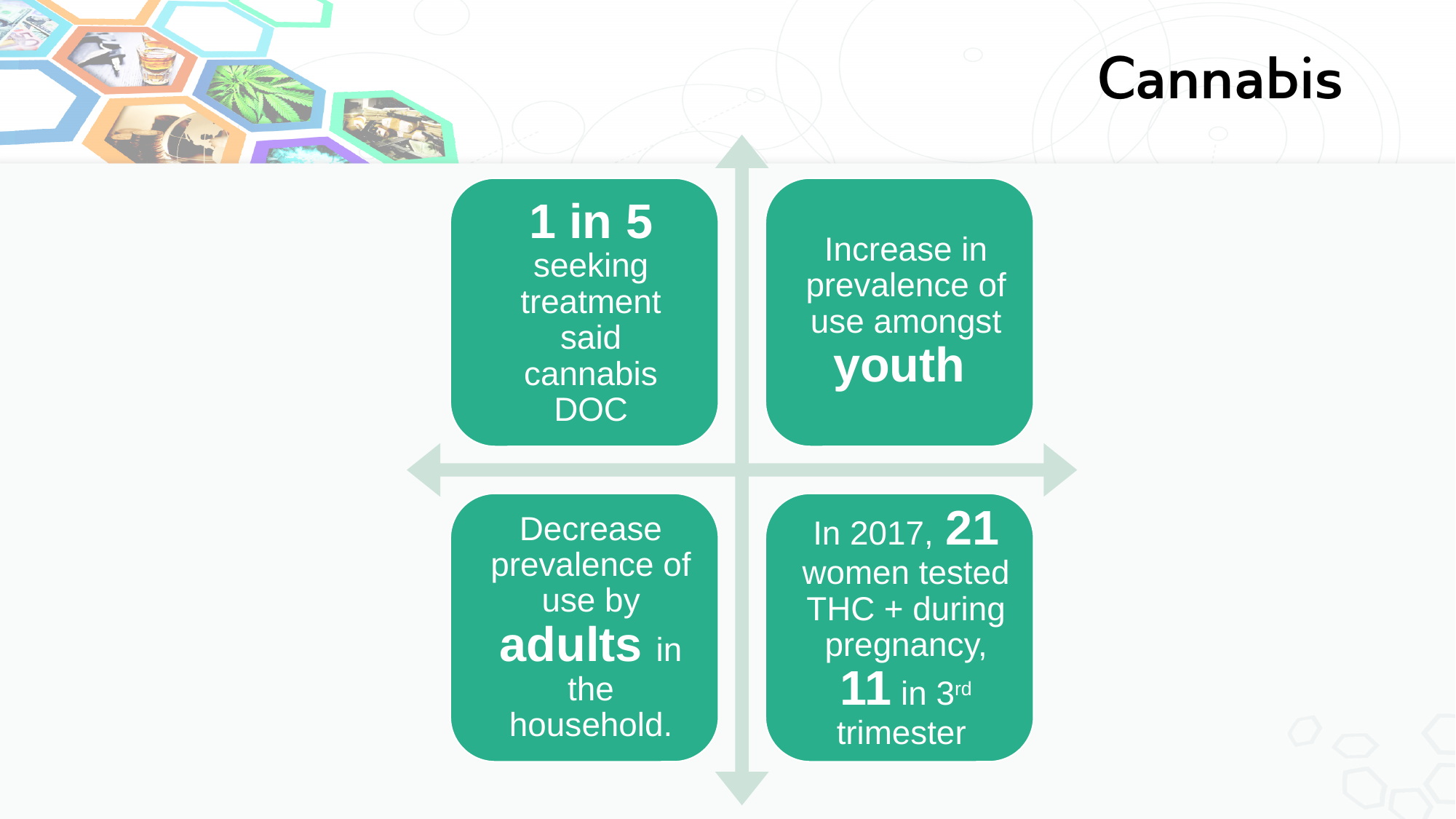

# Cannabis
1 in 5 seeking treatment said cannabis DOC
Increase in prevalence of use amongst youth
Decrease prevalence of use by adults in the household.
In 2017, 21 women tested THC + during pregnancy, 11 in 3rd trimester